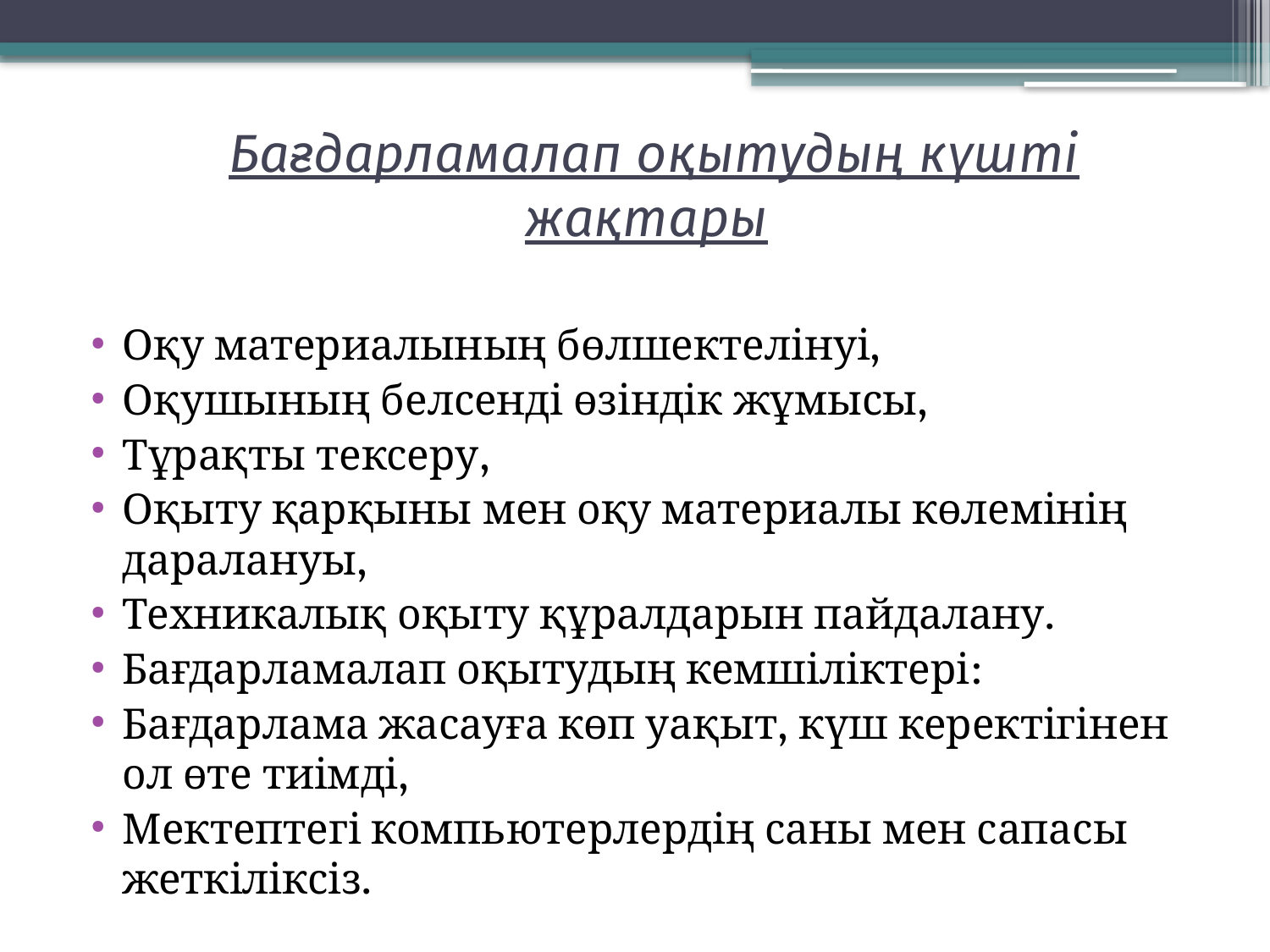

# Бағдарламалап оқытудың күшті жақтары
Оқу материалының бөлшектелінуі,
Оқушының белсенді өзіндік жұмысы,
Тұрақты тексеру,
Оқыту қарқыны мен оқу материалы көлемінің даралануы,
Техникалық оқыту құралдарын пайдалану.
Бағдарламалап оқытудың кемшіліктері:
Бағдарлама жасауға көп уақыт, күш керектігінен ол өте тиімді,
Мектептегі компьютерлердің саны мен сапасы жеткіліксіз.